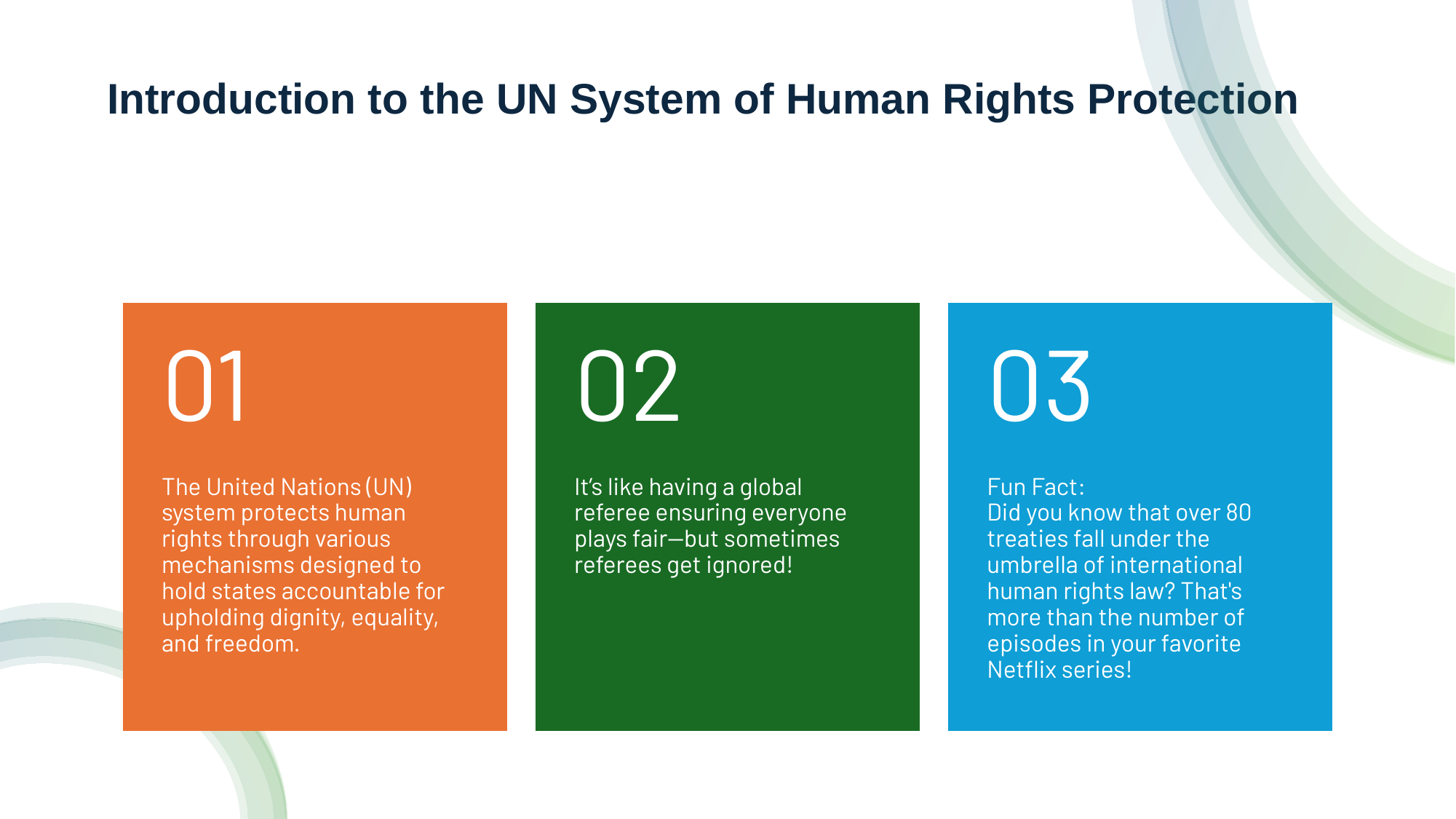

# Introduction to the UN System of Human Rights Protection
The United Nations (UN) system protects human rights through various mechanisms designed to hold states accountable for upholding dignity, equality, and freedom.
01
It’s like having a global referee ensuring everyone plays fair—but sometimes referees get ignored!
02
Fun Fact:
Did you know that over 80 treaties fall under the umbrella of international human rights law? That's more than the number of episodes in your favorite Netflix series!
03